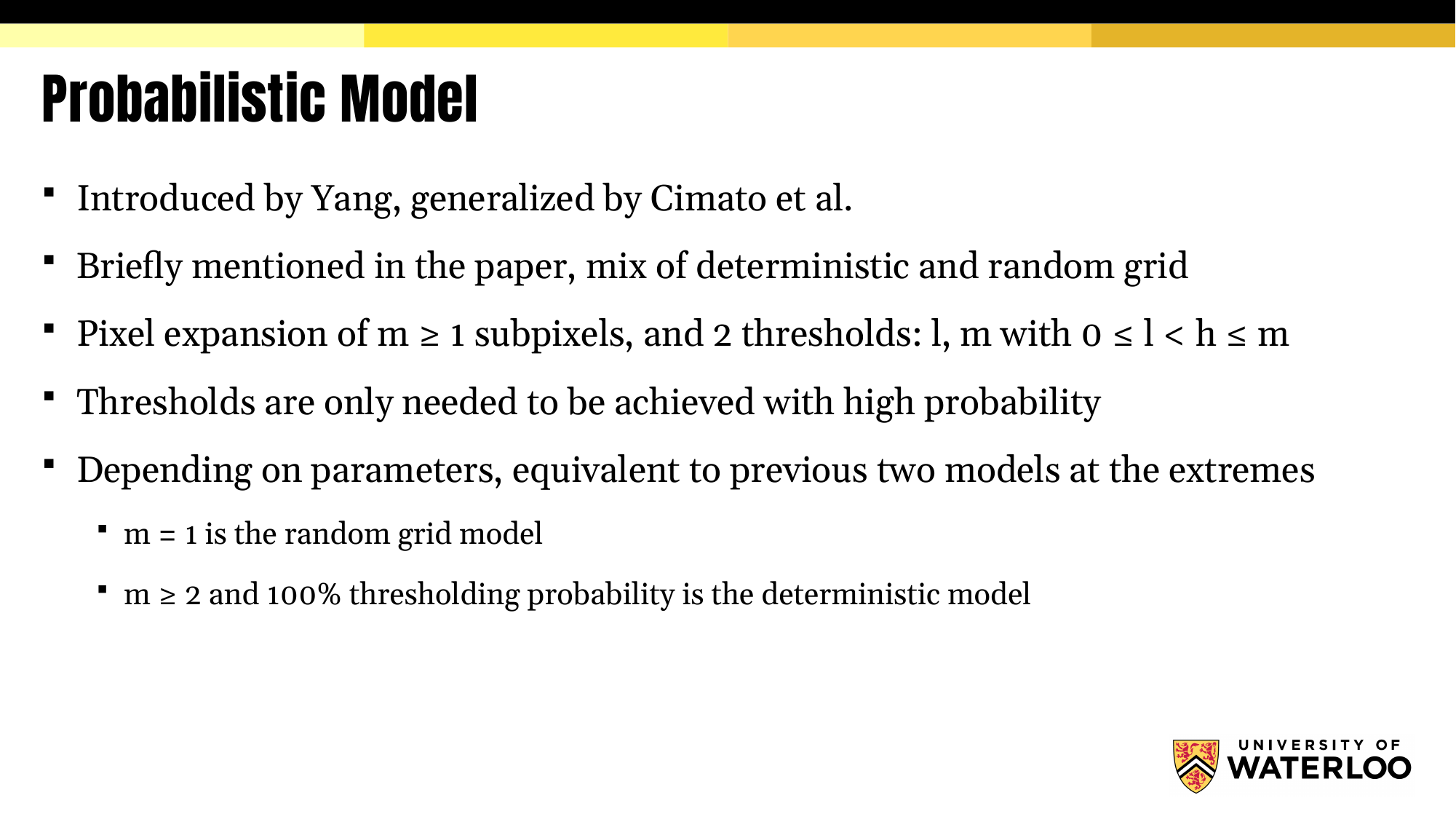

# Probabilistic Model
Introduced by Yang, generalized by Cimato et al.
Briefly mentioned in the paper, mix of deterministic and random grid
Pixel expansion of m ≥ 1 subpixels, and 2 thresholds: l, m with 0 ≤ l < h ≤ m
Thresholds are only needed to be achieved with high probability
Depending on parameters, equivalent to previous two models at the extremes
m = 1 is the random grid model
m ≥ 2 and 100% thresholding probability is the deterministic model